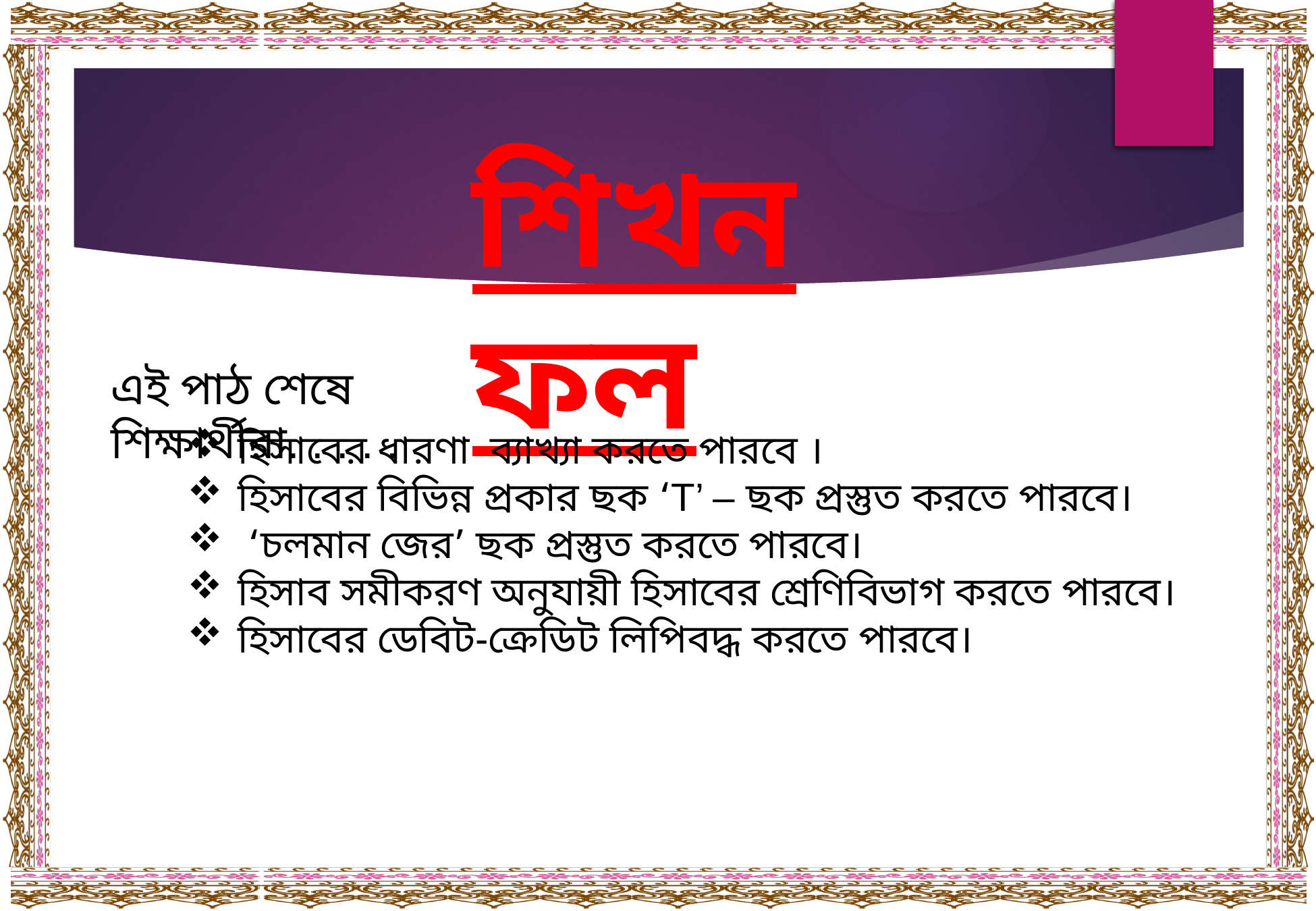

শিখনফল
এই পাঠ শেষে শিক্ষার্থীরা. . . . .
হিসাবের ধারণা  ব্যাখ্যা করতে পারবে ।
হিসাবের বিভিন্ন প্রকার ছক ‘T’ – ছক প্রস্তুত করতে পারবে।
 ‘চলমান জের’ ছক প্রস্তুত করতে পারবে।
হিসাব সমীকরণ অনুযায়ী হিসাবের শ্রেণিবিভাগ করতে পারবে।
হিসাবের ডেবিট-ক্রেডিট লিপিবদ্ধ করতে পারবে।